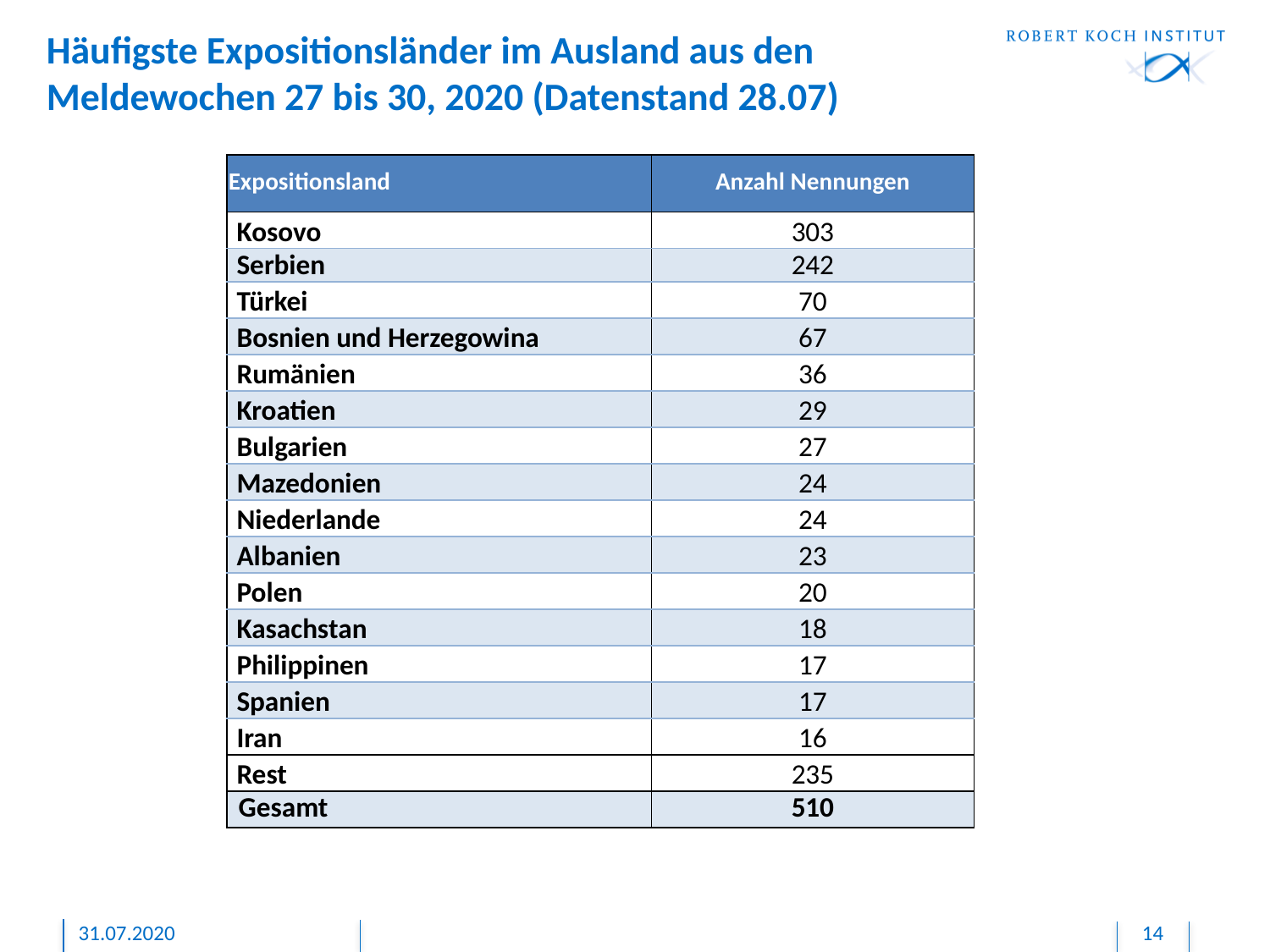

# Häufigste Expositionsländer im Ausland aus den Meldewochen 27 bis 30, 2020 (Datenstand 28.07)
| Expositionsland | Anzahl Nennungen |
| --- | --- |
| Kosovo | 303 |
| Serbien | 242 |
| Türkei | 70 |
| Bosnien und Herzegowina | 67 |
| Rumänien | 36 |
| Kroatien | 29 |
| Bulgarien | 27 |
| Mazedonien | 24 |
| Niederlande | 24 |
| Albanien | 23 |
| Polen | 20 |
| Kasachstan | 18 |
| Philippinen | 17 |
| Spanien | 17 |
| Iran | 16 |
| ­Rest | 235 |
| Gesamt | 510 |
31.07.2020

14